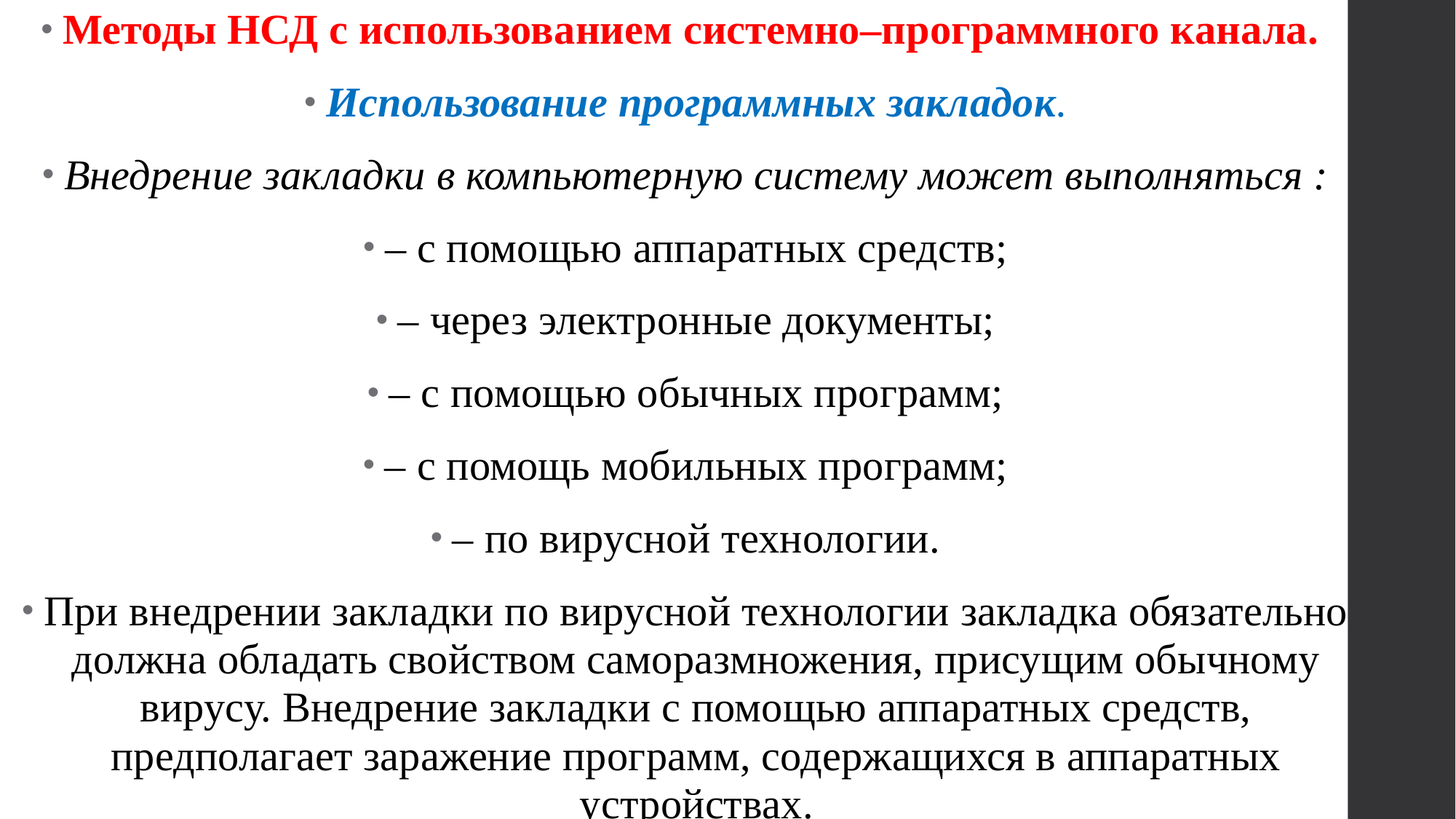

Методы НСД с использованием системно–программного канала.
Использование программных закладок.
Внедрение закладки в компьютерную систему может выполняться :
– с помощью аппаратных средств;
– через электронные документы;
– с помощью обычных программ;
– с помощь мобильных программ;
– по вирусной технологии.
При внедрении закладки по вирусной технологии закладка обязательно должна обладать свойством саморазмножения, присущим обычному вирусу. Внедрение закладки с помощью аппаратных средств, предполагает заражение программ, содержащихся в аппаратных устройствах.